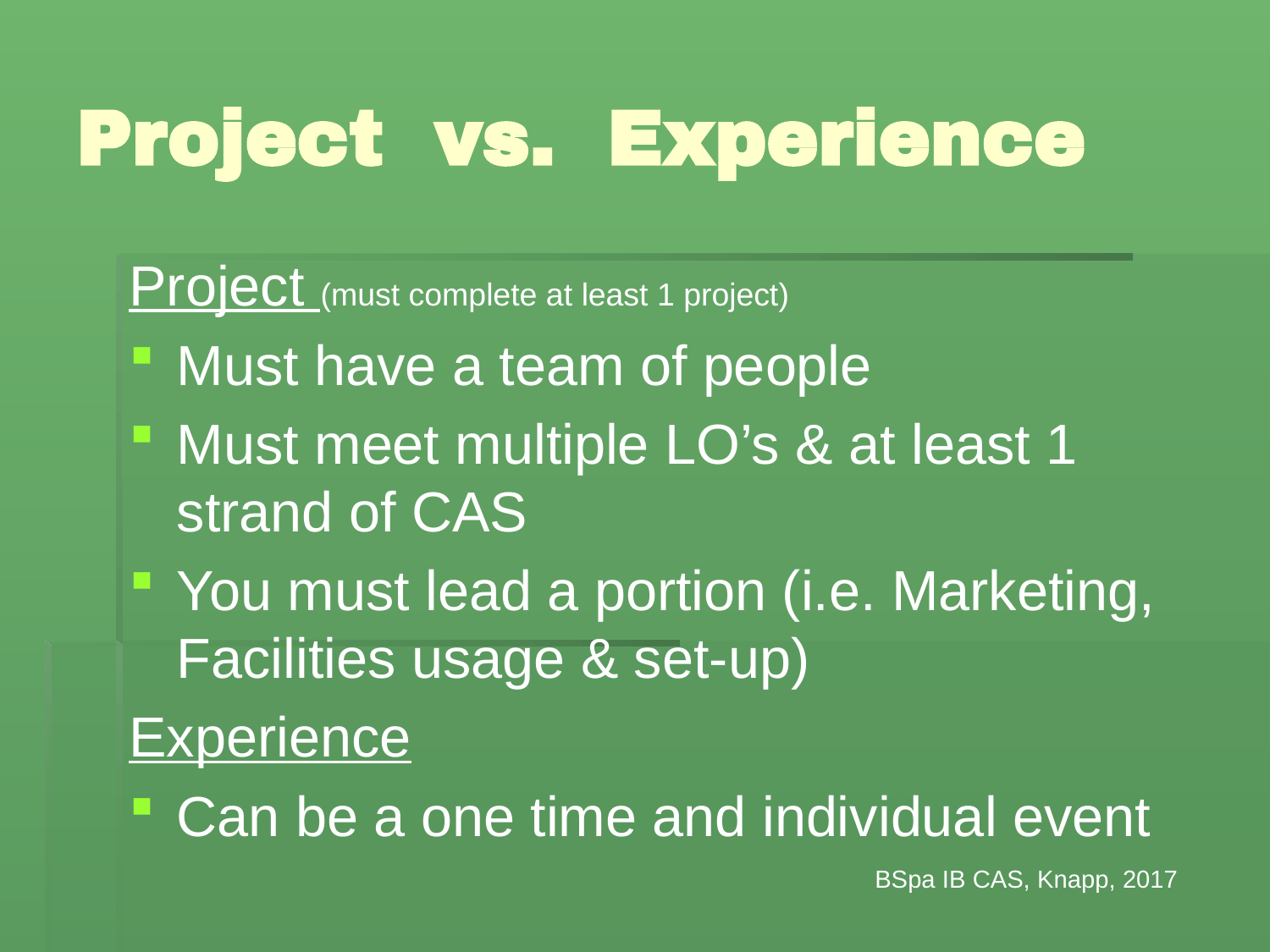

# Project  vs.  Experience
Project (must complete at least 1 project)
Must have a team of people
Must meet multiple LO’s & at least 1 strand of CAS
You must lead a portion (i.e. Marketing, Facilities usage & set-up)
Experience
Can be a one time and individual event

BSpa IB CAS, Knapp, 2017